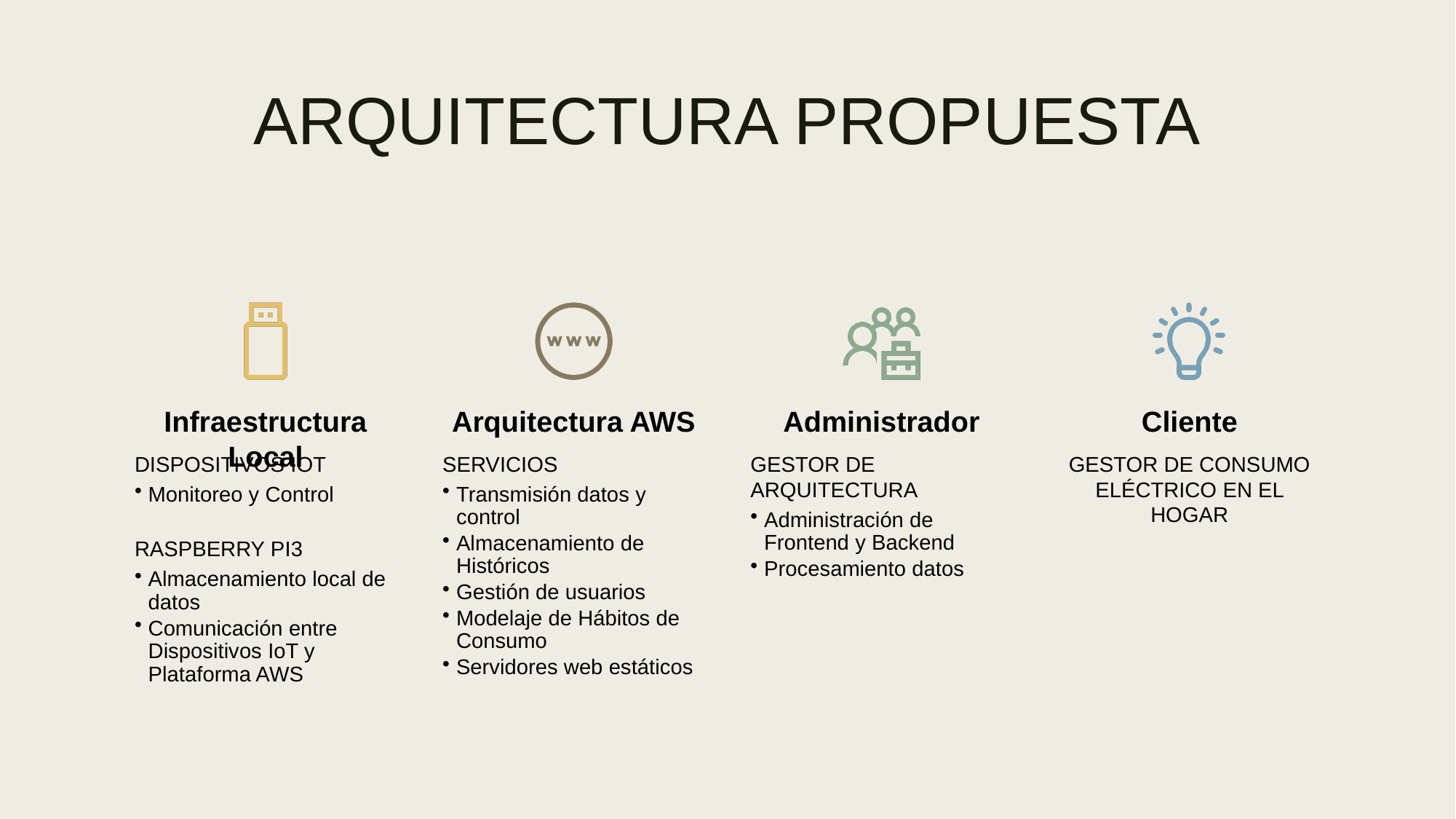

# ARQUITECTURA PROPUESTA
Infraestructura Local
DISPOSITIVOS IOT
Monitoreo y Control

RASPBERRY PI3
Almacenamiento local de datos
Comunicación entre Dispositivos IoT y Plataforma AWS
Arquitectura AWS
SERVICIOS
Transmisión datos y control
Almacenamiento de Históricos
Gestión de usuarios
Modelaje de Hábitos de Consumo
Servidores web estáticos
Administrador
GESTOR DE ARQUITECTURA
Administración de Frontend y Backend
Procesamiento datos
Cliente
GESTOR DE CONSUMO ELÉCTRICO EN EL HOGAR